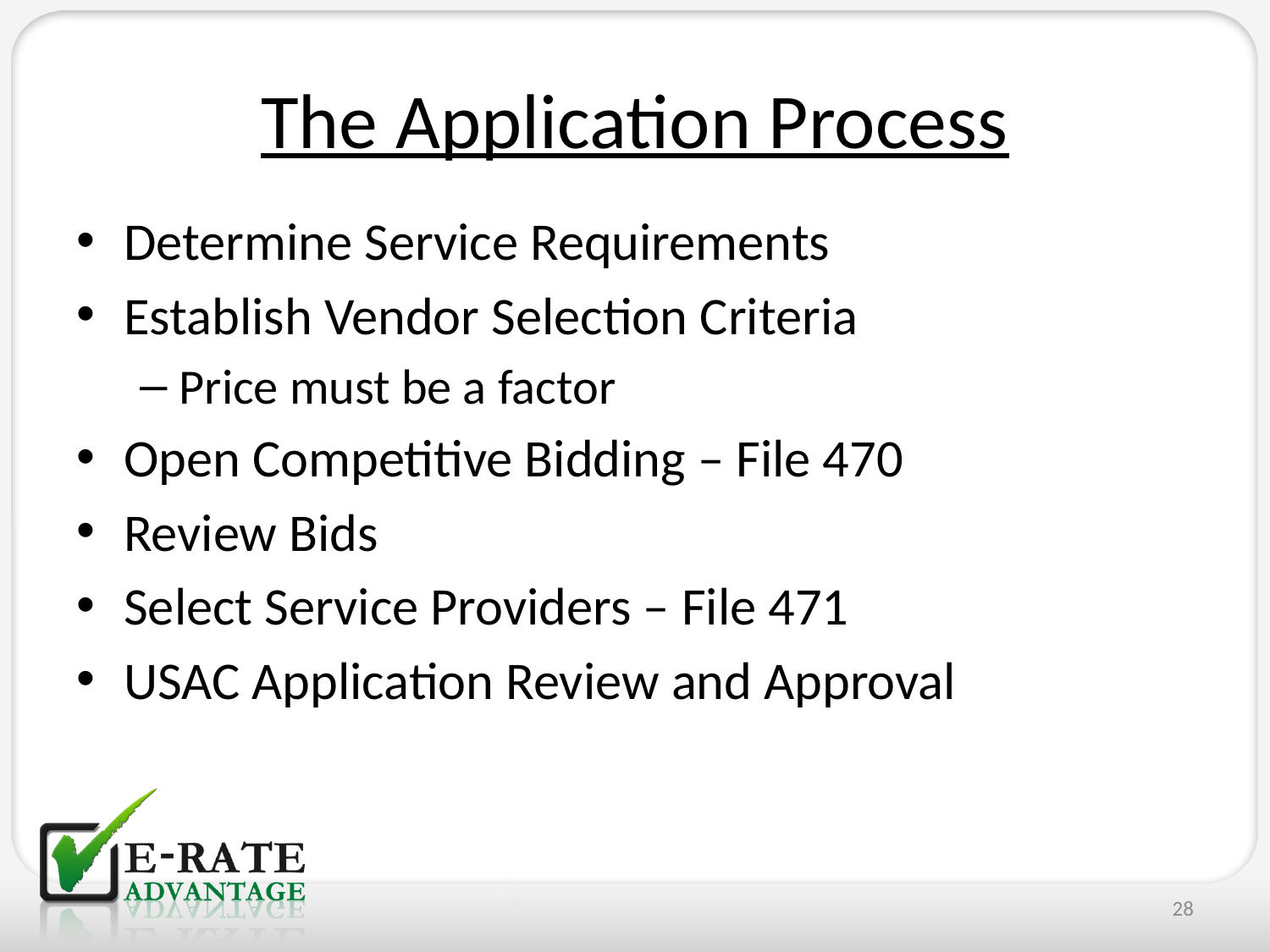

# The Application Process
Determine Service Requirements
Establish Vendor Selection Criteria
Price must be a factor
Open Competitive Bidding – File 470
Review Bids
Select Service Providers – File 471
USAC Application Review and Approval

28